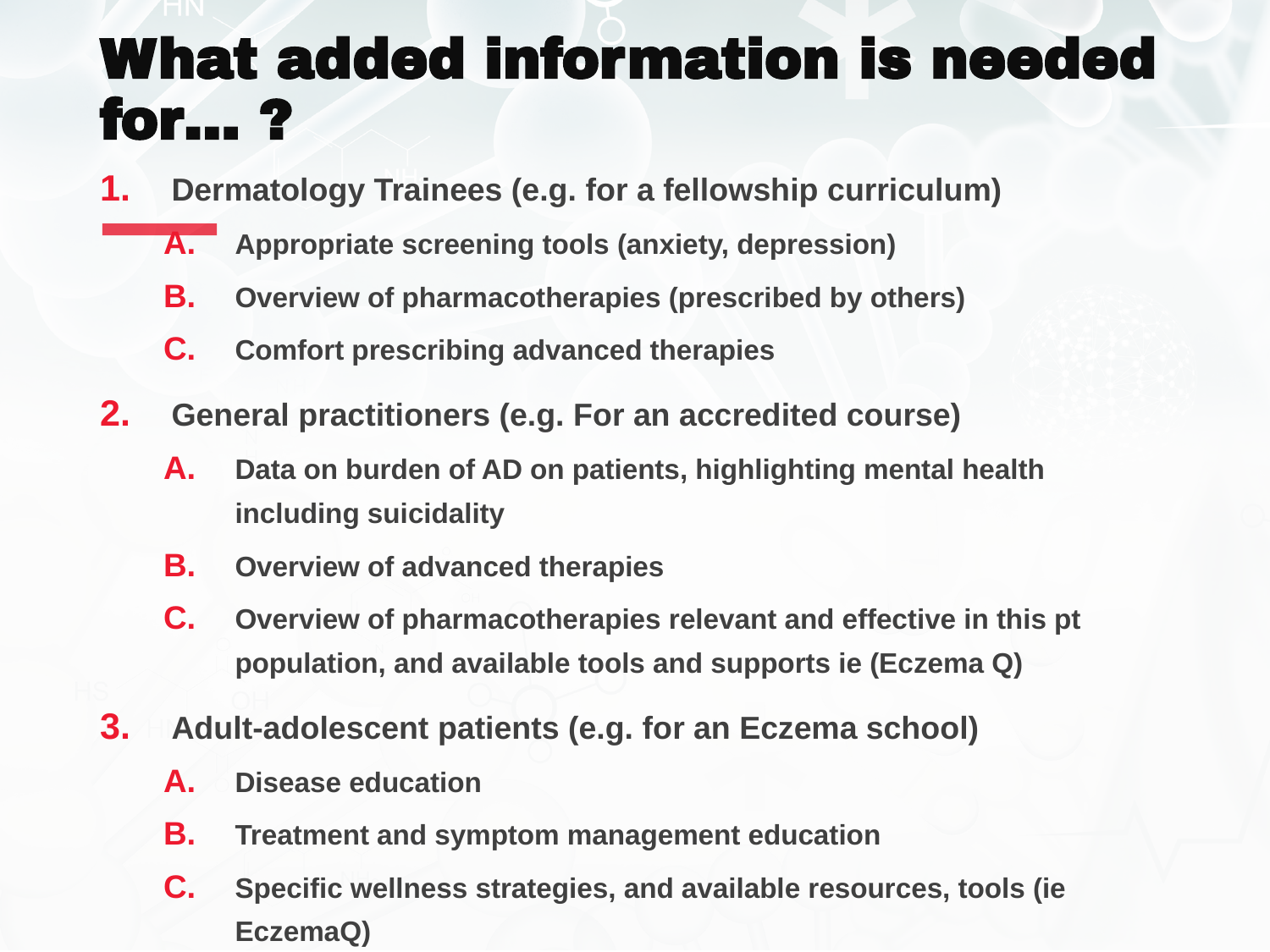

# What added information is needed for… ?
Dermatology Trainees (e.g. for a fellowship curriculum)
Appropriate screening tools (anxiety, depression)
Overview of pharmacotherapies (prescribed by others)
Comfort prescribing advanced therapies
General practitioners (e.g. For an accredited course)
Data on burden of AD on patients, highlighting mental health including suicidality
Overview of advanced therapies
Overview of pharmacotherapies relevant and effective in this pt population, and available tools and supports ie (Eczema Q)
Adult-adolescent patients (e.g. for an Eczema school)
Disease education
Treatment and symptom management education
Specific wellness strategies, and available resources, tools (ie EczemaQ)